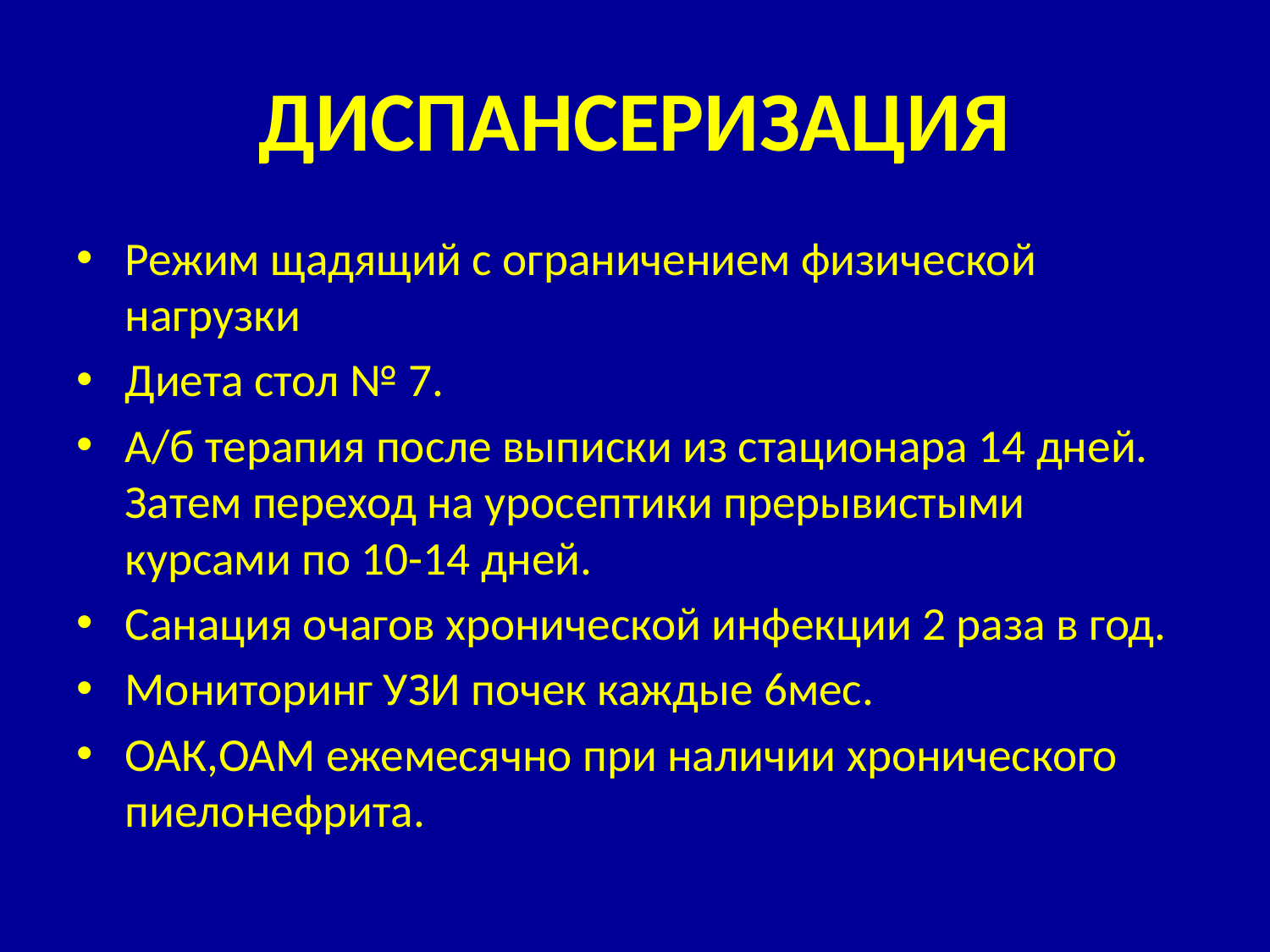

# ДИСПАНСЕРИЗАЦИЯ
Режим щадящий с ограничением физической нагрузки
Диета стол № 7.
А/б терапия после выписки из стационара 14 дней. Затем переход на уросептики прерывистыми курсами по 10-14 дней.
Санация очагов хронической инфекции 2 раза в год.
Мониторинг УЗИ почек каждые 6мес.
ОАК,ОАМ ежемесячно при наличии хронического пиелонефрита.